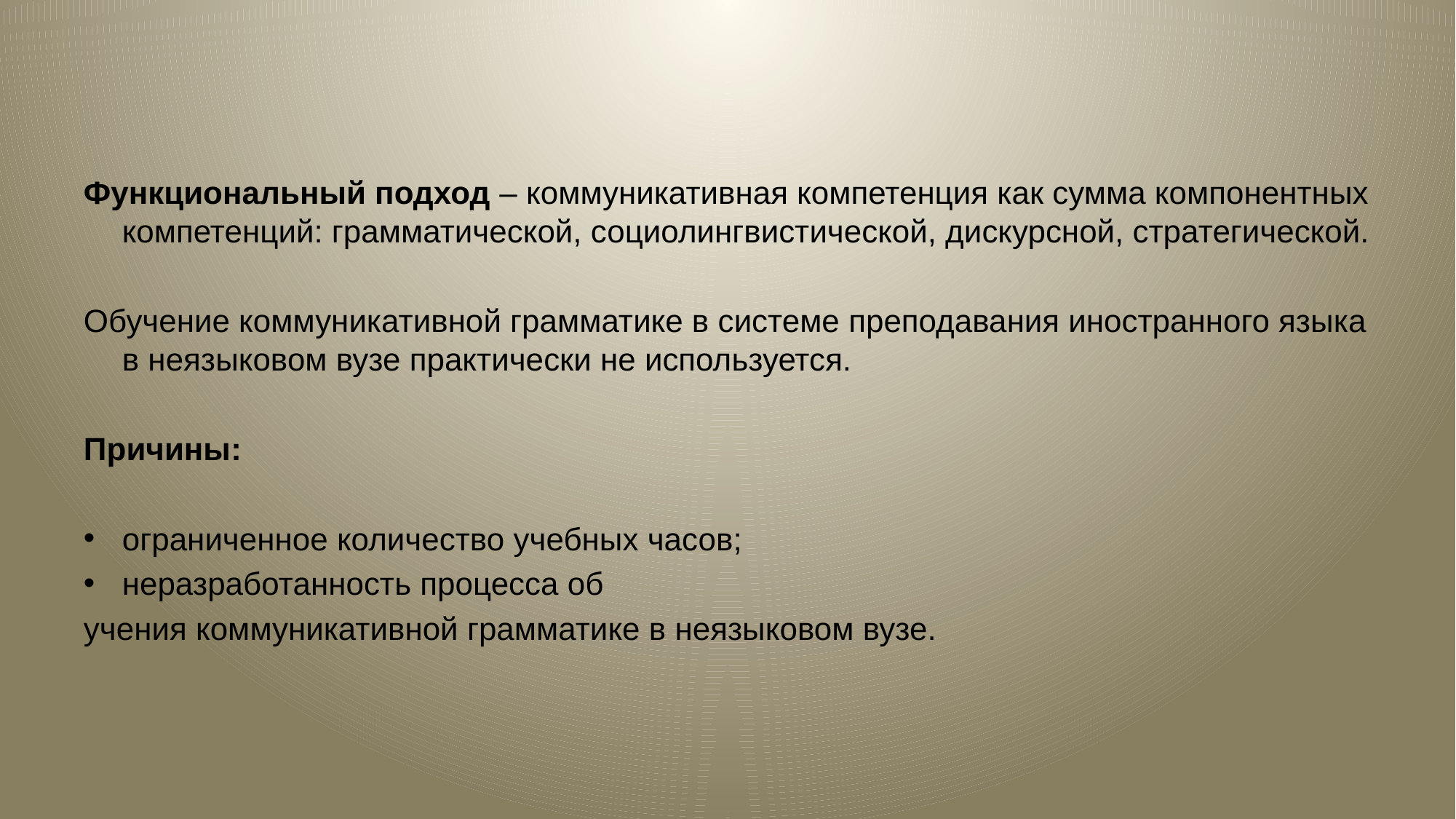

Функциональный подход – коммуникативная компетенция как сумма компонентных компетенций: грамматической, социолингвистической, дискурсной, стратегической.

Обучение коммуникативной грамматике в системе преподавания иностранного языка в неязыковом вузе практически не используется.

Причины:

ограниченное количество учебных часов;
неразработанность процесса об
учения коммуникативной грамматике в неязыковом вузе.